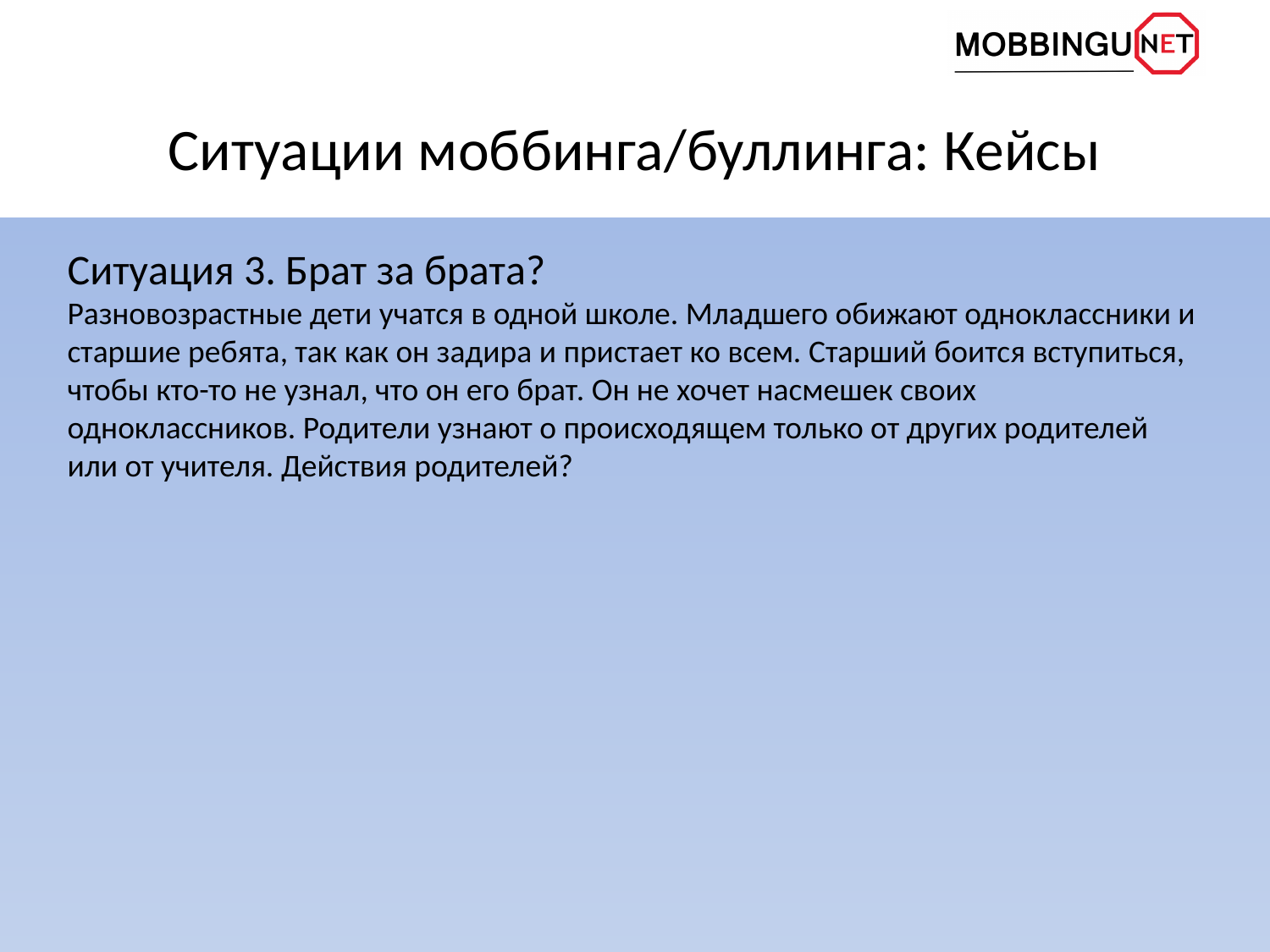

# Ситуации моббинга/буллинга: Кейсы
Ситуация 3. Брат за брата?
Разновозрастные дети учатся в одной школе. Младшего обижают одноклассники и старшие ребята, так как он задира и пристает ко всем. Старший боится вступиться, чтобы кто-то не узнал, что он его брат. Он не хочет насмешек своих одноклассников. Родители узнают о происходящем только от других родителей или от учителя. Действия родителей?